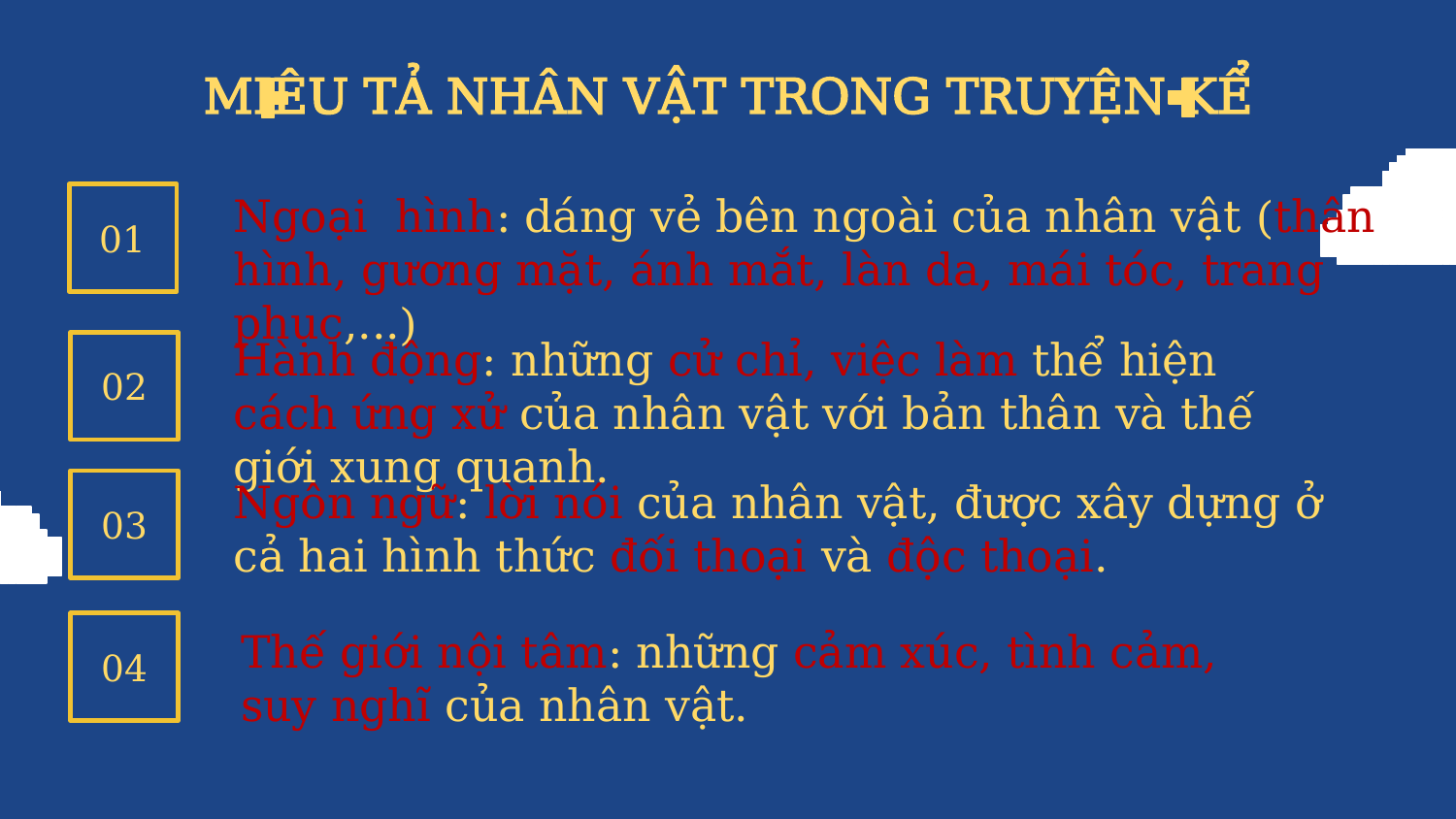

# MIÊU TẢ NHÂN VẬT TRONG TRUYỆN KỂ

Ngoại  hình: dáng vẻ bên ngoài của nhân vật (thân hình, gương mặt, ánh mắt, làn da, mái tóc, trang phục,...)
01
Hành động: những cử chỉ, việc làm thể hiện cách ứng xử của nhân vật với bản thân và thế giới xung quanh.
02
Ngôn ngữ: lời nói của nhân vật, được xây dựng ở cả hai hình thức đối thoại và độc thoại.
03
Thế giới nội tâm: những cảm xúc, tình cảm, suy nghĩ của nhân vật.
04